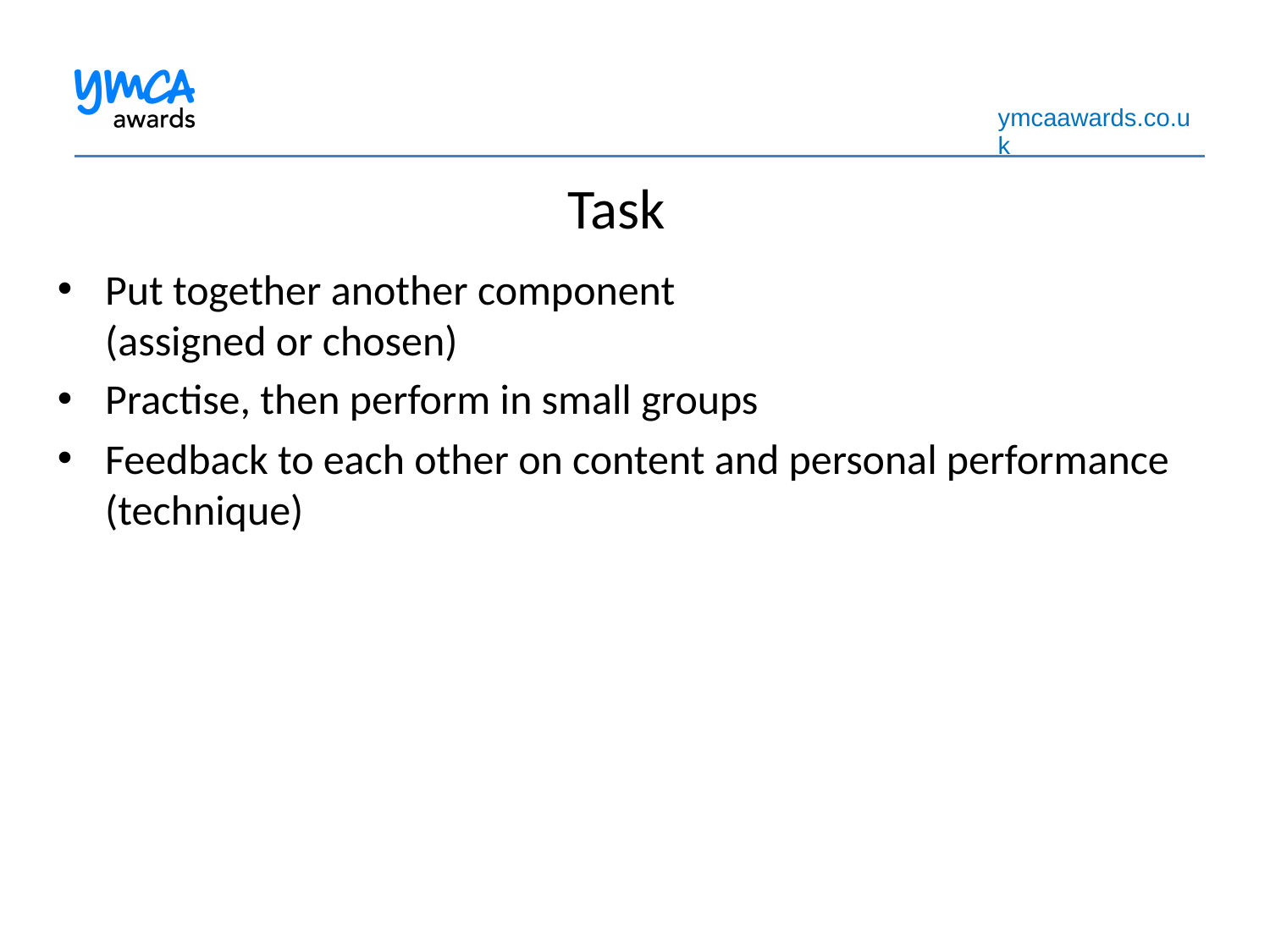

# Task
Put together another component
(assigned or chosen)
Practise, then perform in small groups
Feedback to each other on content and personal performance (technique)